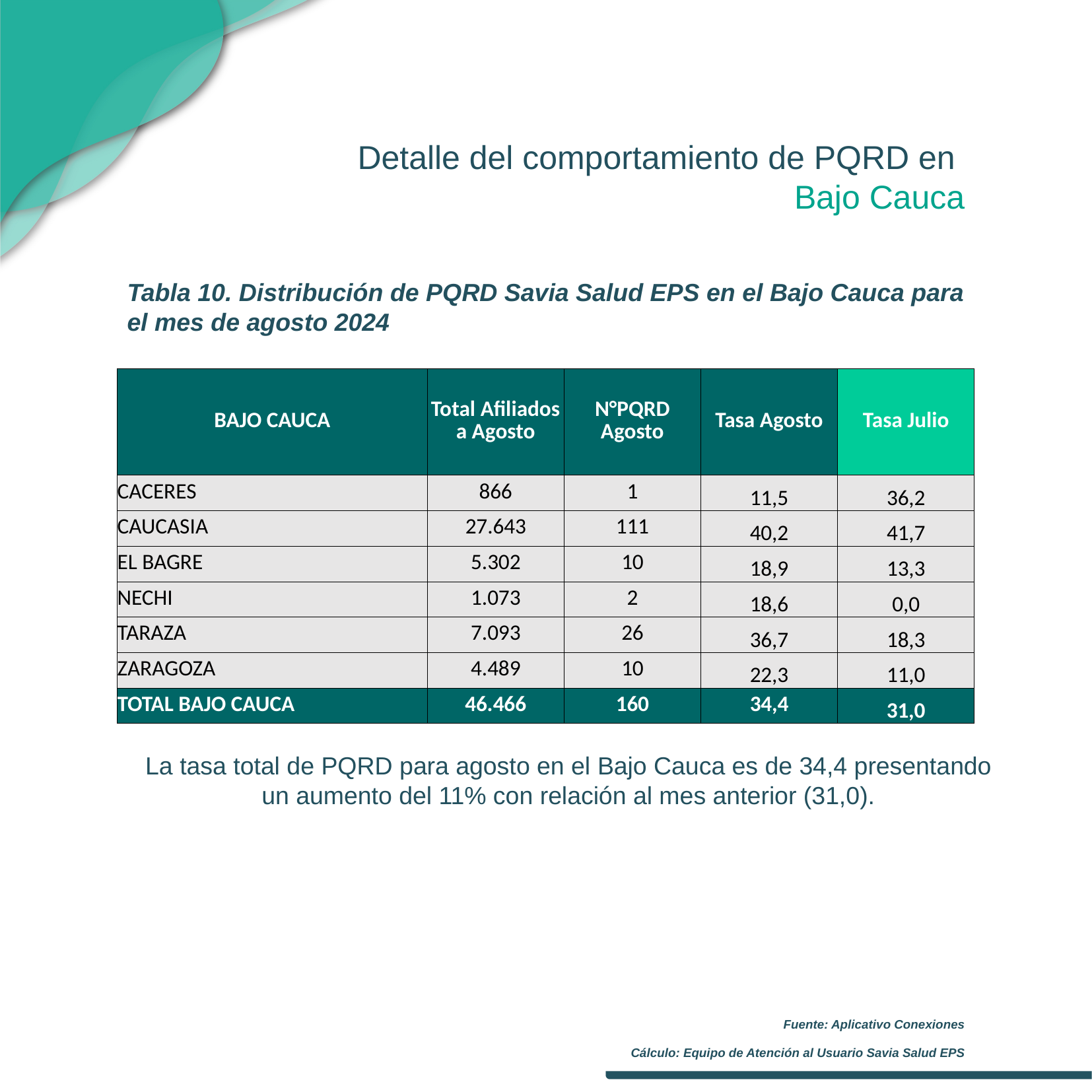

Detalle del comportamiento de PQRD en
Bajo Cauca
Tabla 10. Distribución de PQRD Savia Salud EPS en el Bajo Cauca para el mes de agosto 2024
| BAJO CAUCA | Total Afiliados a Agosto | N°PQRD Agosto | Tasa Agosto | Tasa Julio |
| --- | --- | --- | --- | --- |
| CACERES | 866 | 1 | 11,5 | 36,2 |
| CAUCASIA | 27.643 | 111 | 40,2 | 41,7 |
| EL BAGRE | 5.302 | 10 | 18,9 | 13,3 |
| NECHI | 1.073 | 2 | 18,6 | 0,0 |
| TARAZA | 7.093 | 26 | 36,7 | 18,3 |
| ZARAGOZA | 4.489 | 10 | 22,3 | 11,0 |
| TOTAL BAJO CAUCA | 46.466 | 160 | 34,4 | 31,0 |
La tasa total de PQRD para agosto en el Bajo Cauca es de 34,4 presentando un aumento del 11% con relación al mes anterior (31,0).
Fuente: Aplicativo Conexiones
Cálculo: Equipo de Atención al Usuario Savia Salud EPS